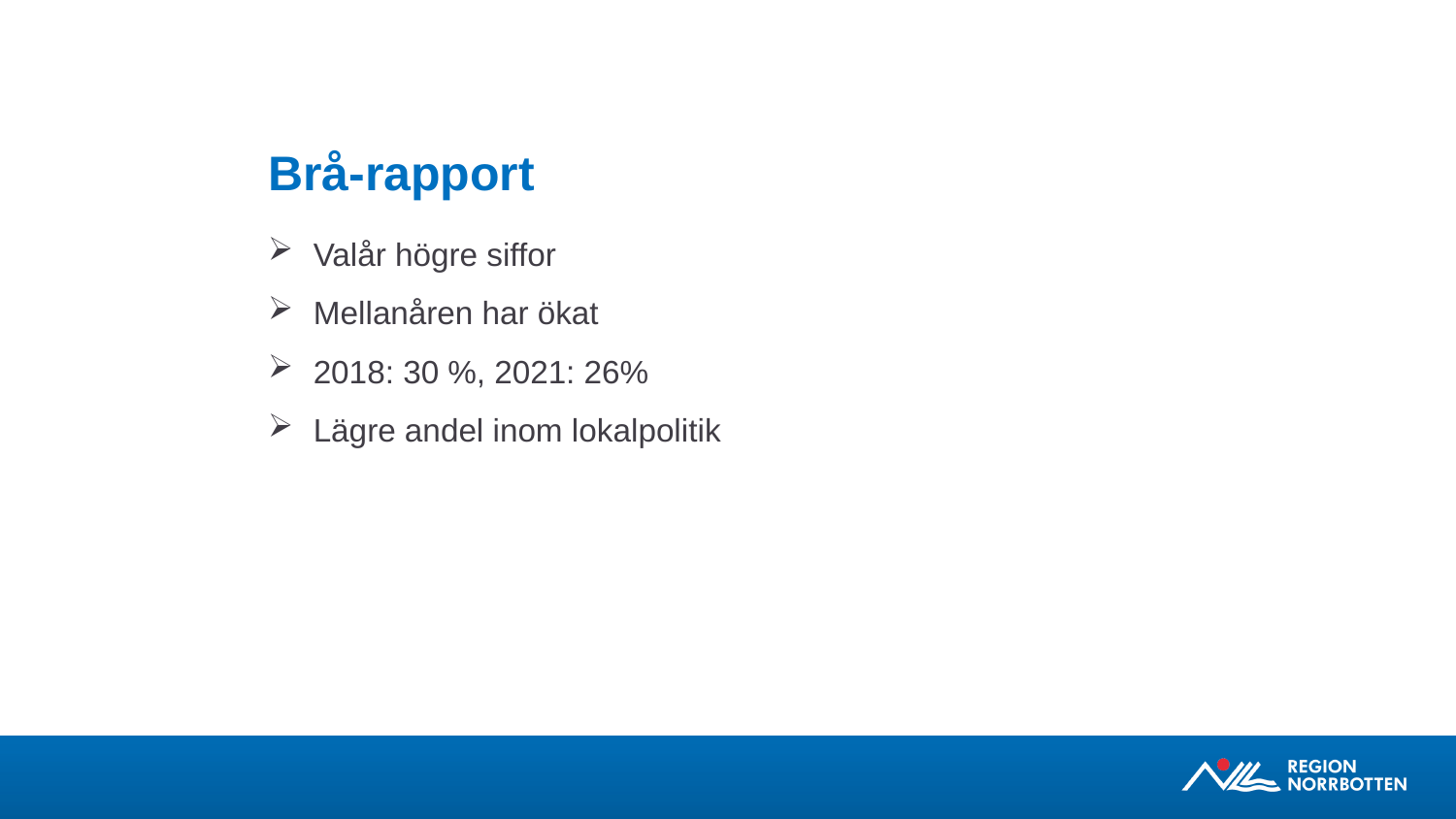

# Brå-rapport
Valår högre siffor
Mellanåren har ökat
2018: 30 %, 2021: 26%
Lägre andel inom lokalpolitik